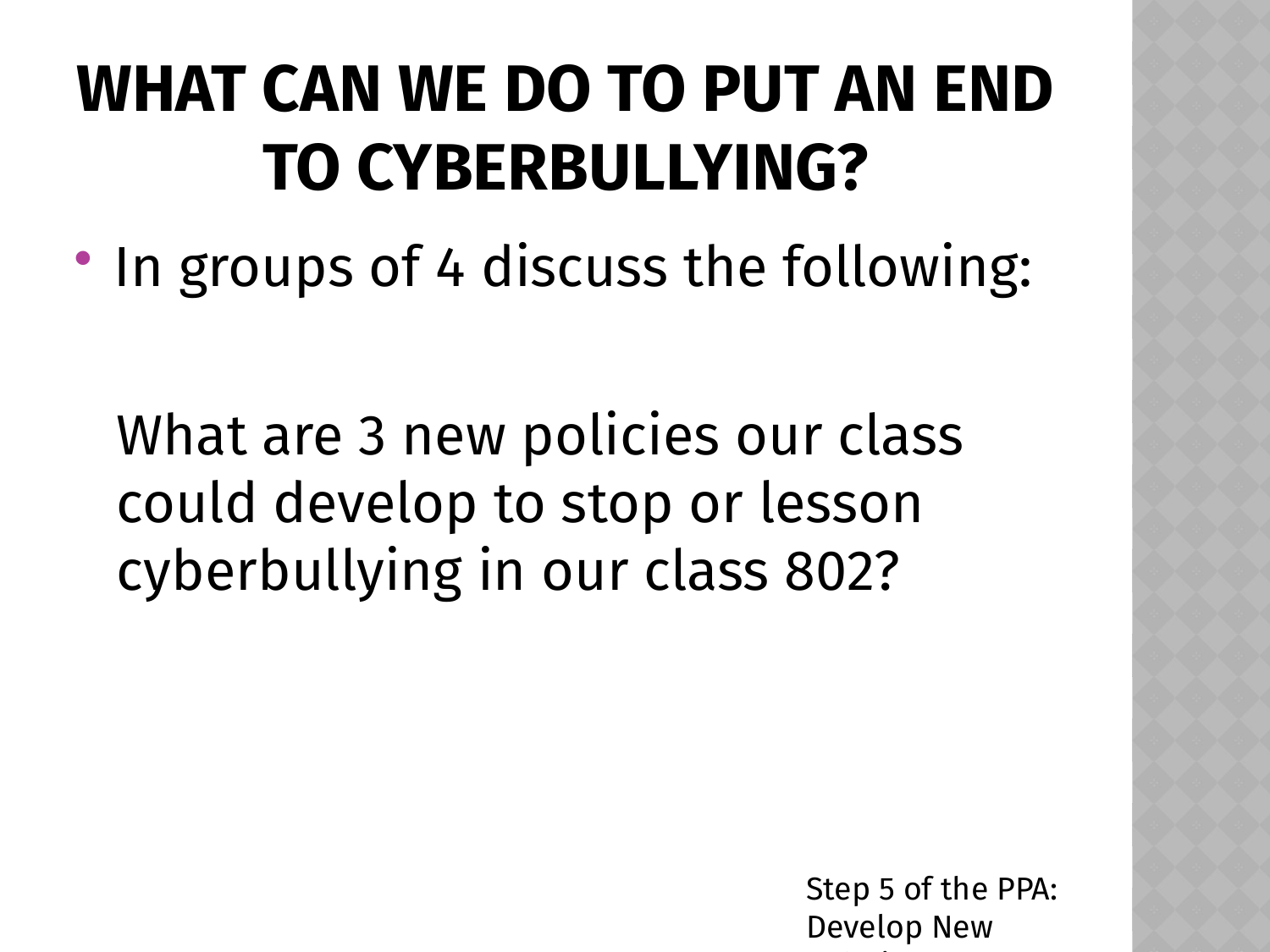

# What can WE do to put an end to cyberbullying?
In groups of 4 discuss the following:

What are 3 new policies our class could develop to stop or lesson  cyberbullying in our class 802?

Step 5 of the PPA:
Develop New Solutions